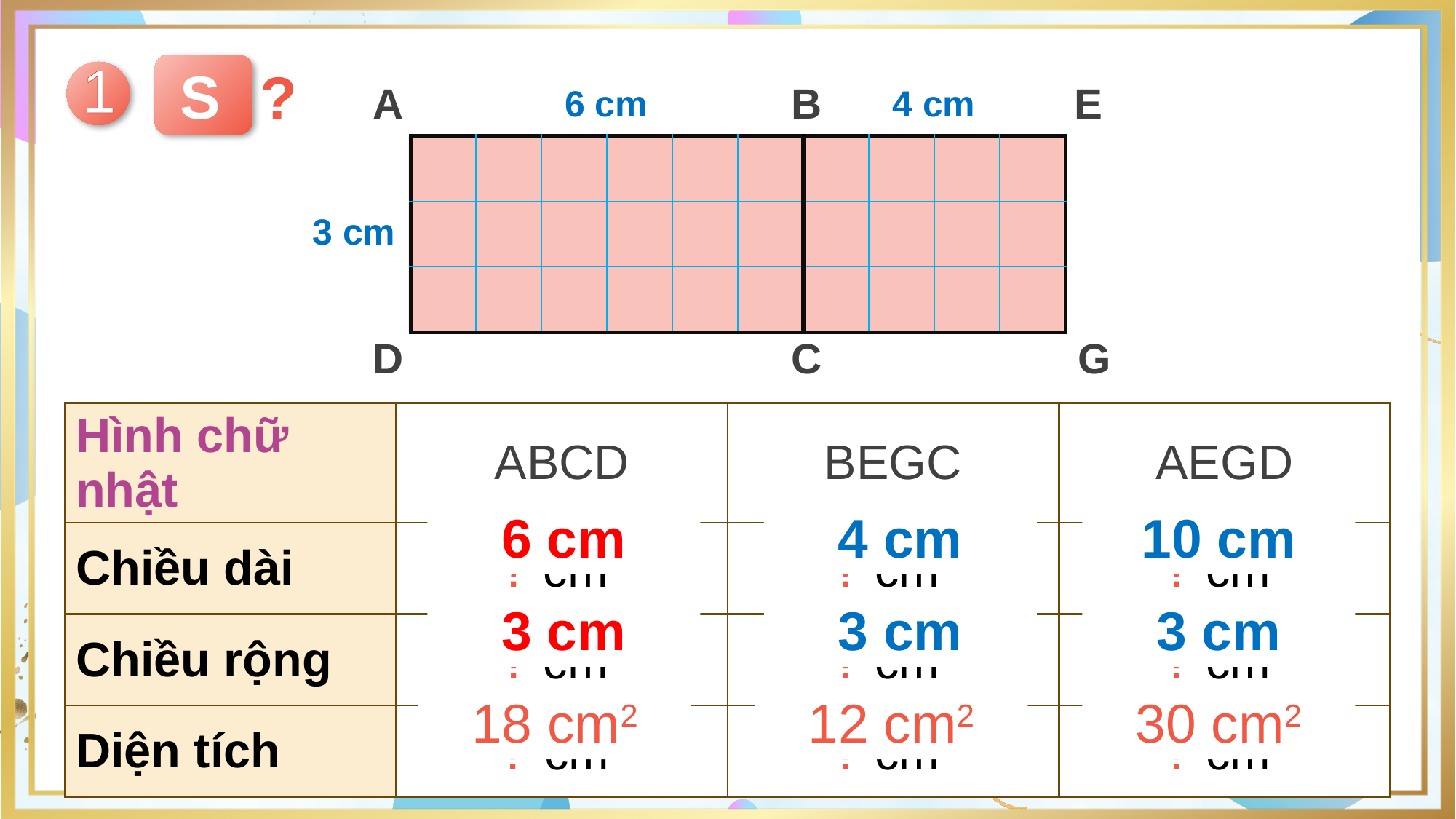

1

Số
?

A
B
E
6 cm
4 cm

|  |  |  |  |  |  |  |  |  |  |
| --- | --- | --- | --- | --- | --- | --- | --- | --- | --- |
|  |  |  |  |  |  |  |  |  |  |
|  |  |  |  |  |  |  |  |  |  |

3 cm
D
C
G
| Hình chữ nhật | ABCD | BEGC | AEGD |
| --- | --- | --- | --- |
| Chiều dài | ? cm2 | ? cm2 | ? cm2 |
| Chiều rộng | ? cm2 | ? cm2 | ? cm2 |
| Diện tích | ? cm2 | ? cm2 | ? cm2 |
6 cm
4 cm
10 cm
3 cm
3 cm
3 cm
18 cm2
12 cm2
30 cm2